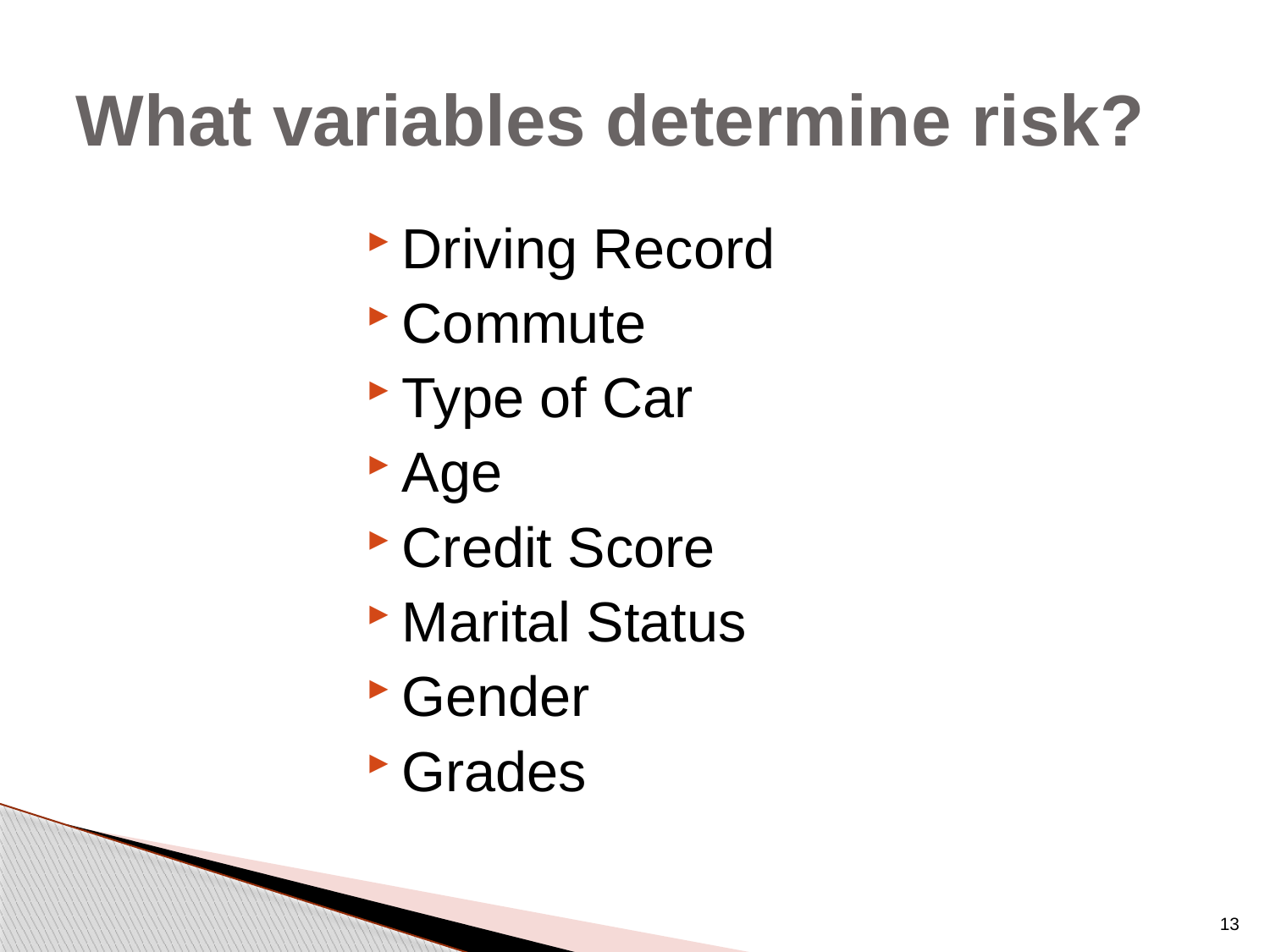

# What variables determine risk?
Driving Record
Commute
Type of Car
Age
Credit Score
Marital Status
Gender
Grades

13